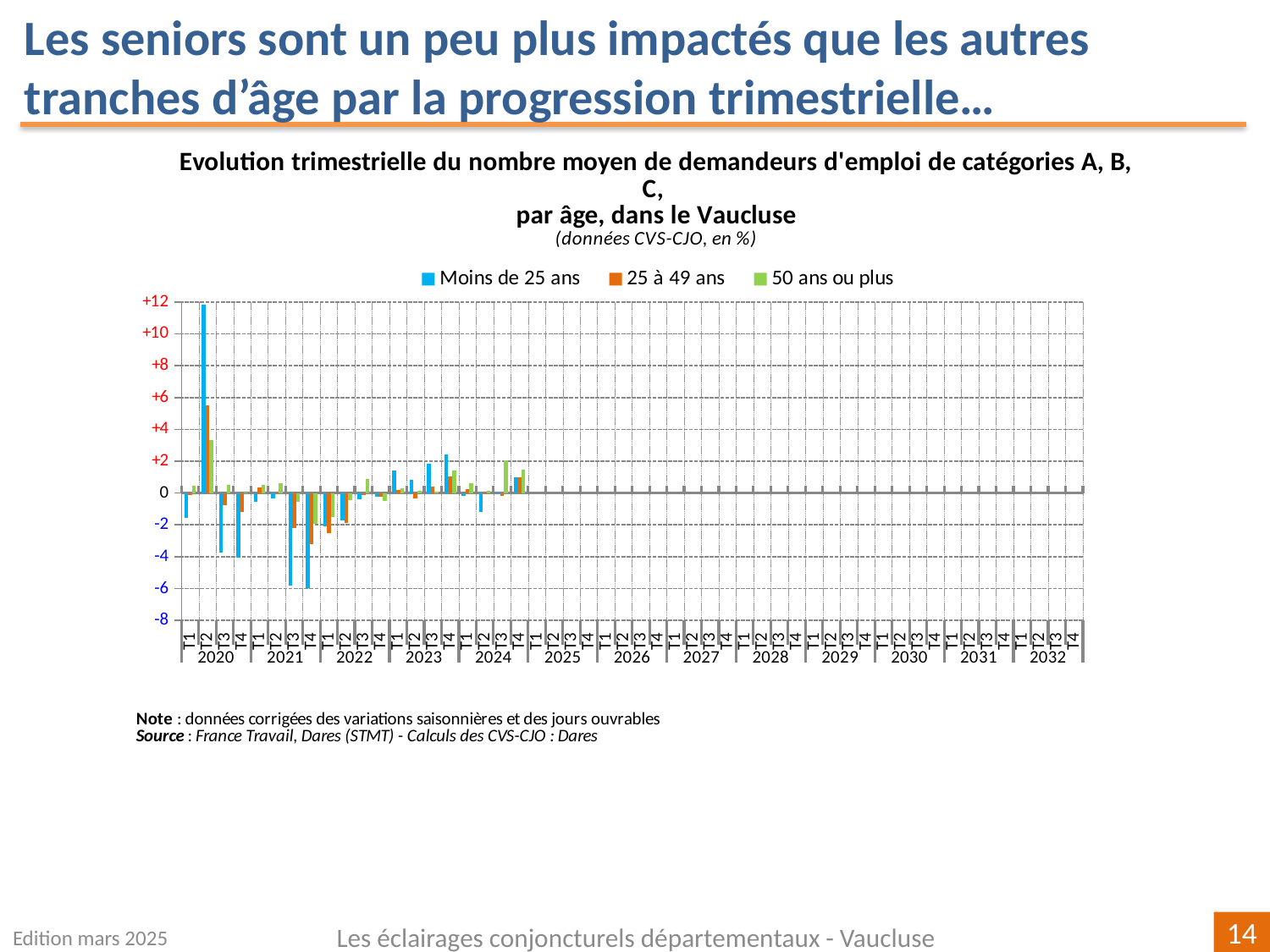

Les seniors sont un peu plus impactés que les autres tranches d’âge par la progression trimestrielle…

[unsupported chart]

Edition mars 2025
Les éclairages conjoncturels départementaux - Vaucluse
14